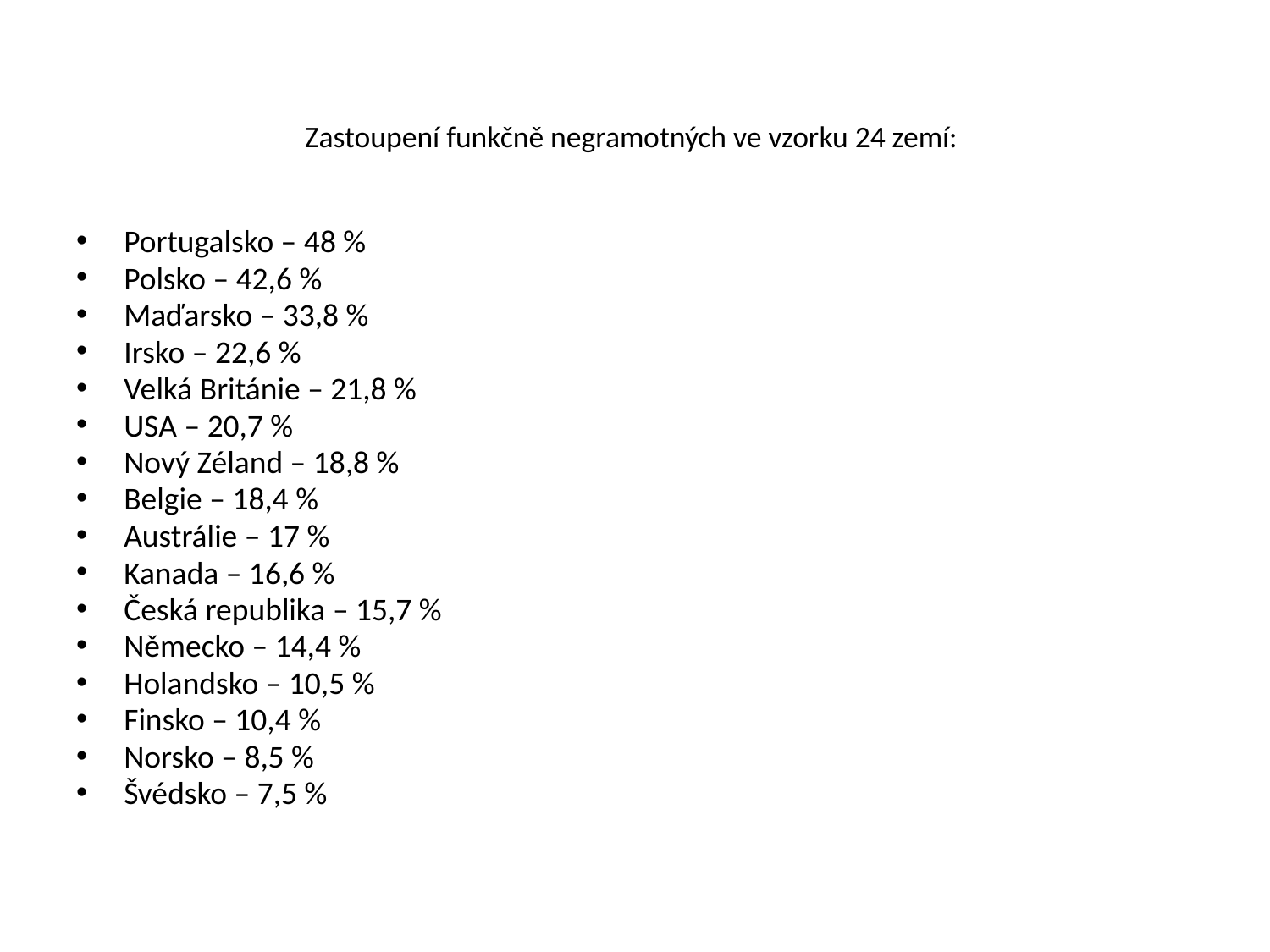

# Zastoupení funkčně negramotných ve vzorku 24 zemí:
Portugalsko – 48 %
Polsko – 42,6 %
Maďarsko – 33,8 %
Irsko – 22,6 %
Velká Británie – 21,8 %
USA – 20,7 %
Nový Zéland – 18,8 %
Belgie – 18,4 %
Austrálie – 17 %
Kanada – 16,6 %
Česká republika – 15,7 %
Německo – 14,4 %
Holandsko – 10,5 %
Finsko – 10,4 %
Norsko – 8,5 %
Švédsko – 7,5 %